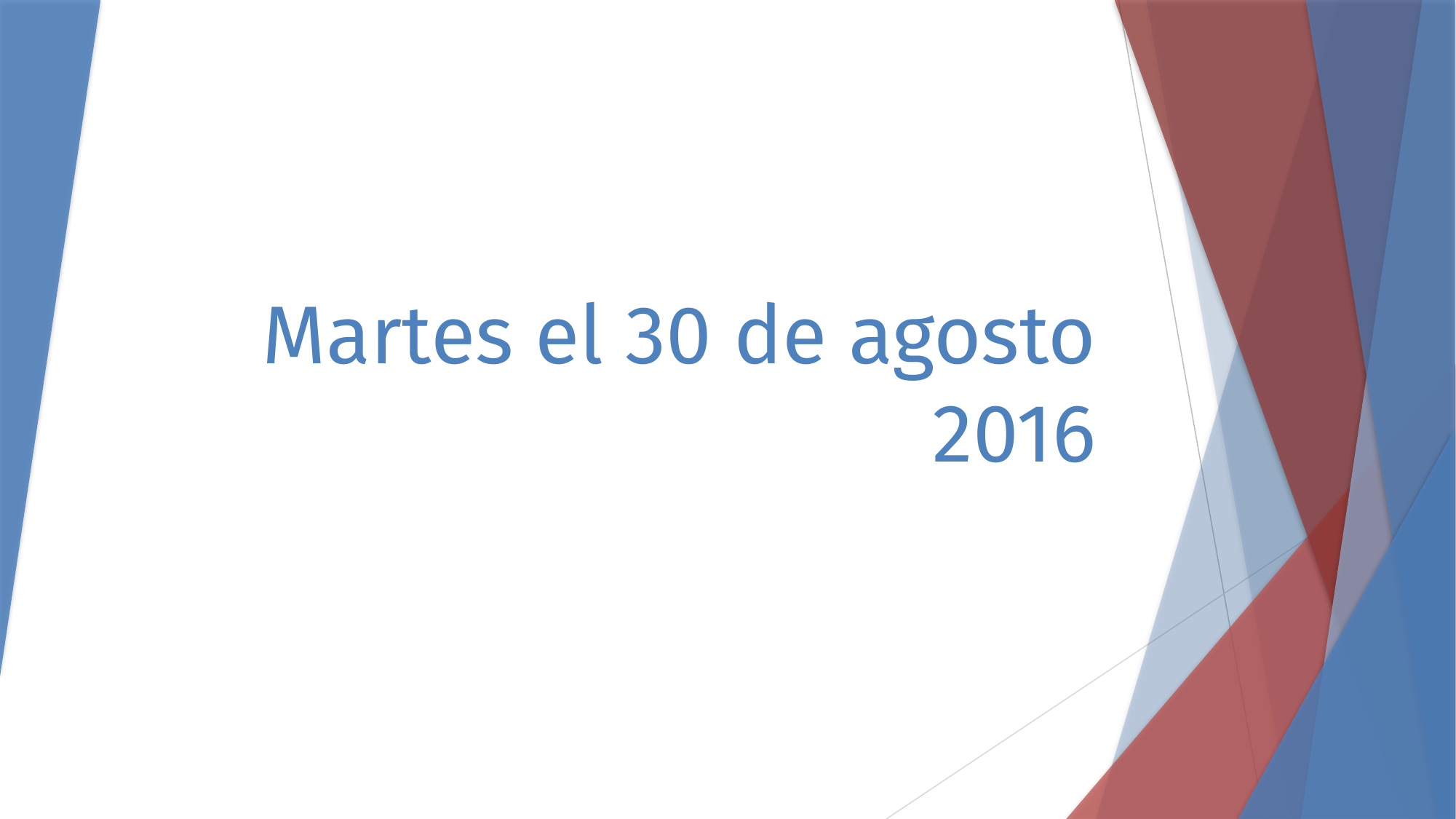

# Martes el 30 de agosto 2016